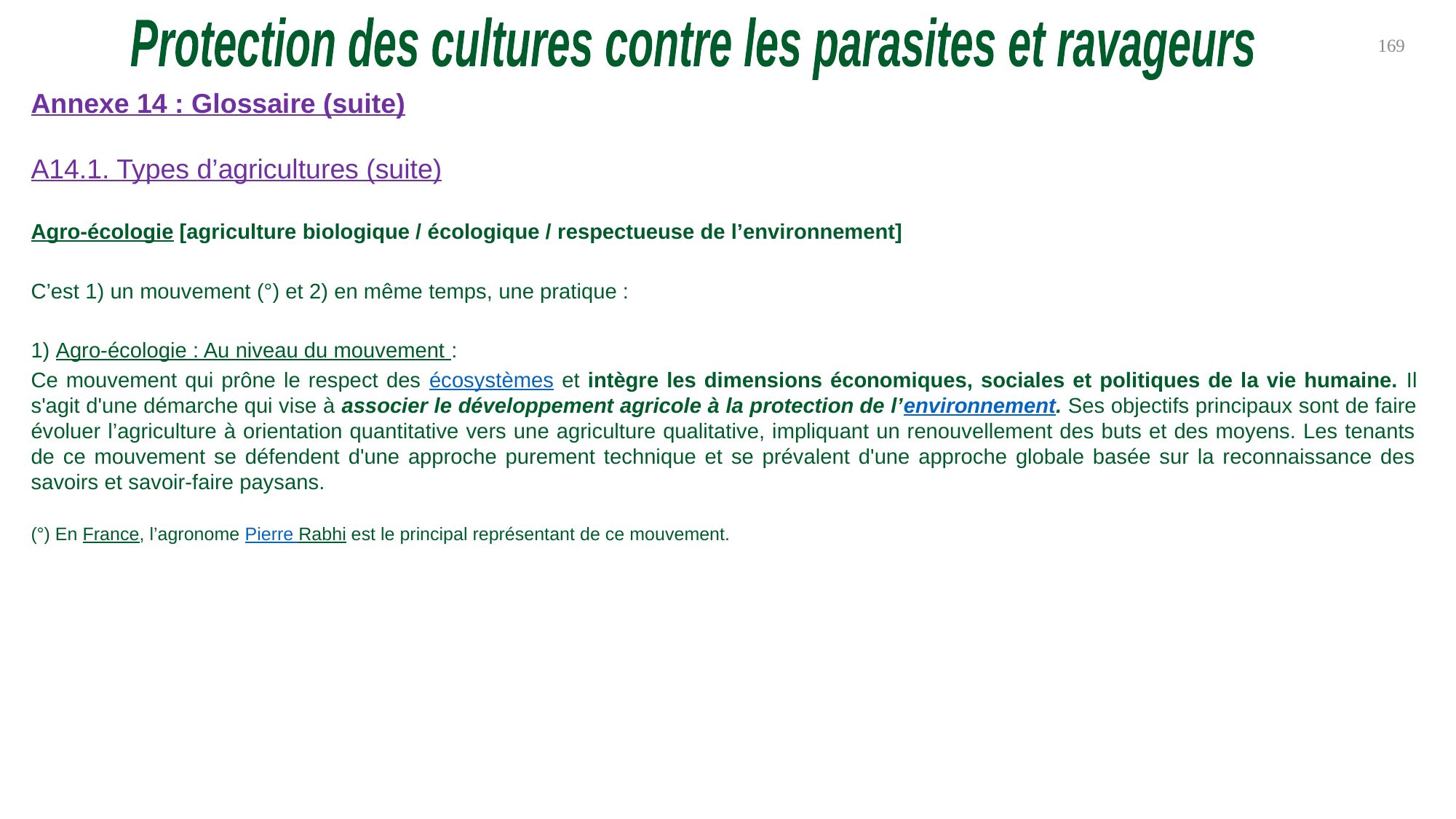

Protection des cultures contre les parasites et ravageurs
169
Annexe 14 : Glossaire (suite)

A14.1. Types d’agricultures (suite)

Agro-écologie [agriculture biologique / écologique / respectueuse de l’environnement]

C’est 1) un mouvement (°) et 2) en même temps, une pratique :

1) Agro-écologie : Au niveau du mouvement :
Ce mouvement qui prône le respect des écosystèmes et intègre les dimensions économiques, sociales et politiques de la vie humaine. Il s'agit d'une démarche qui vise à associer le développement agricole à la protection de l’environnement. Ses objectifs principaux sont de faire évoluer l’agriculture à orientation quantitative vers une agriculture qualitative, impliquant un renouvellement des buts et des moyens. Les tenants de ce mouvement se défendent d'une approche purement technique et se prévalent d'une approche globale basée sur la reconnaissance des savoirs et savoir-faire paysans.

(°) En France, l’agronome Pierre Rabhi est le principal représentant de ce mouvement.